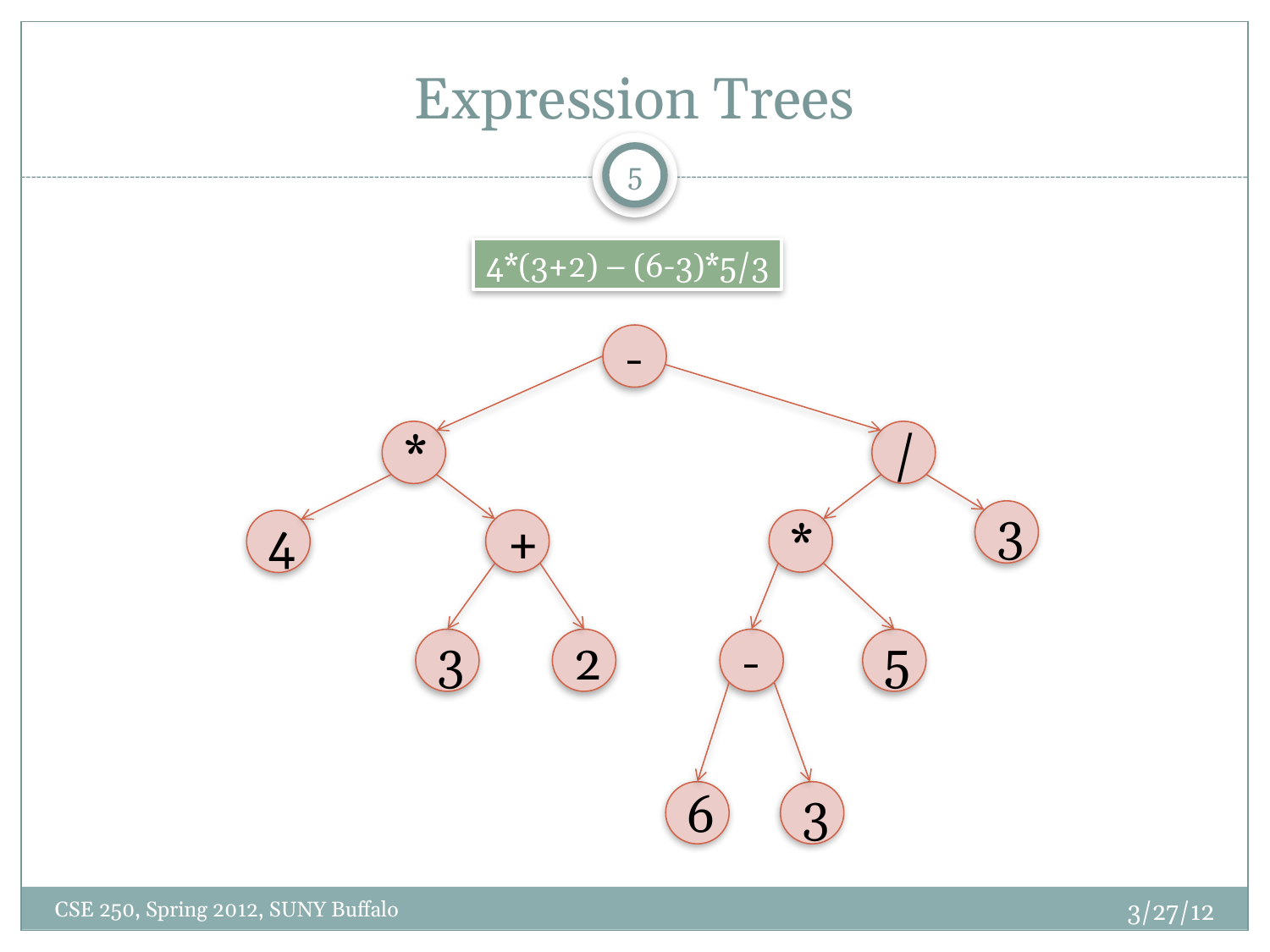

# Expression Trees
5
4*(3+2) – (6-3)*5/3
-
*
/
3
+
*
4
3
2
-
5
6
3
3/27/12
CSE 250, Spring 2012, SUNY Buffalo